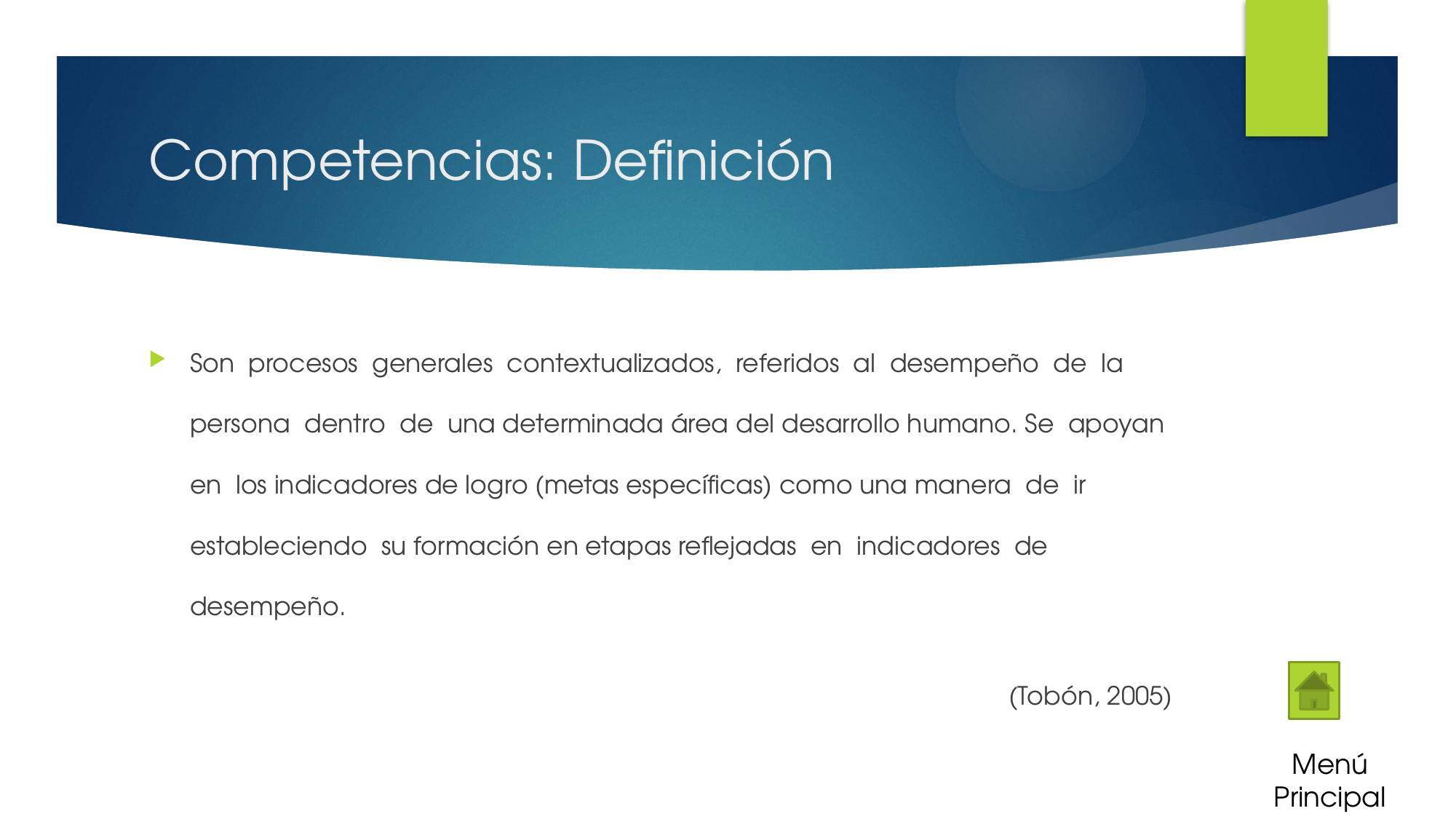

# Competencias: Definición
Son  procesos  generales  contextualizados,  referidos  al  desempeño  de  la  persona  dentro  de  una determinada área del desarrollo humano. Se  apoyan  en  los indicadores de logro (metas específicas) como una manera  de  ir estableciendo  su formación en etapas reflejadas  en  indicadores  de  desempeño.

(Tobón, 2005)

Menú Principal